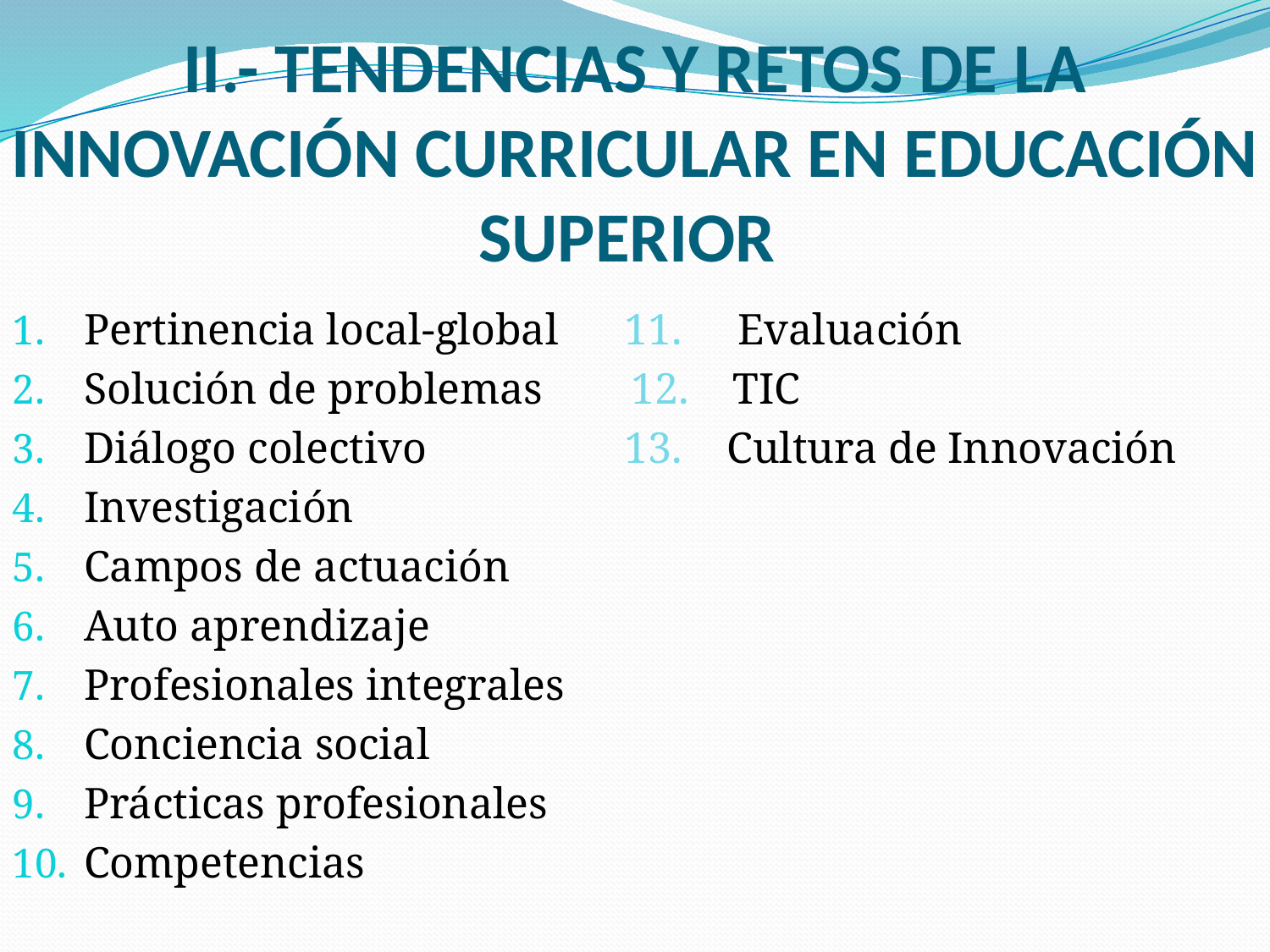

# II.- TENDENCIAS Y RETOS DE LA INNOVACIÓN CURRICULAR EN EDUCACIÓN SUPERIOR
Pertinencia local-global      11.     Evaluación
Solución de problemas        12.    TIC
Diálogo colectivo                  13.    Cultura de Innovación
Investigación
Campos de actuación
Auto aprendizaje
Profesionales integrales
Conciencia social
Prácticas profesionales
Competencias